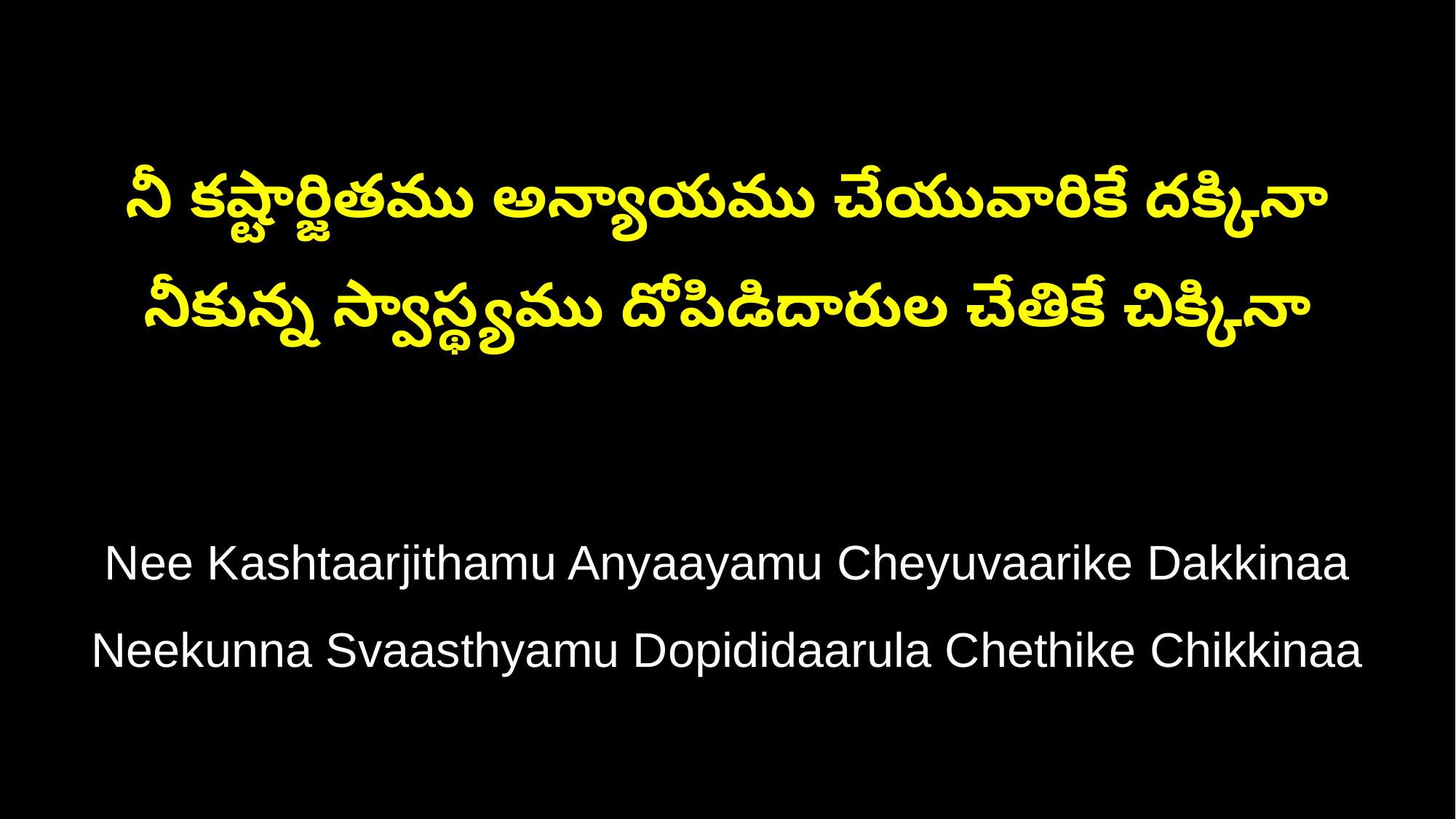

నీ కష్టార్జితము అన్యాయము చేయువారికే దక్కినా
నీకున్న స్వాస్థ్యము దోపిడిదారుల చేతికే చిక్కినా
Nee Kashtaarjithamu Anyaayamu Cheyuvaarike Dakkinaa
Neekunna Svaasthyamu Dopididaarula Chethike Chikkinaa